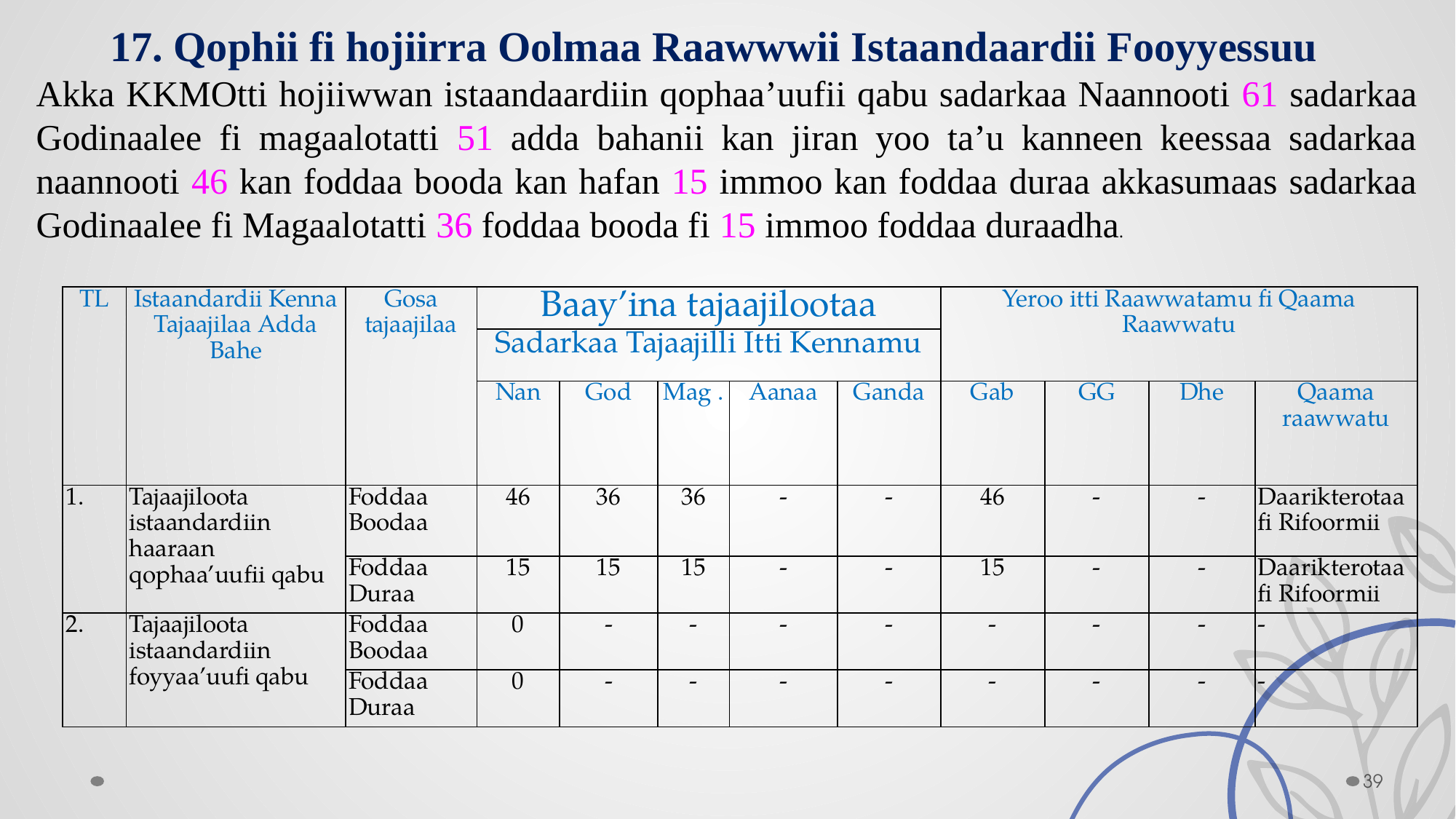

17. Qophii fi hojiirra Oolmaa Raawwwii Istaandaardii Fooyyessuu
Akka KKMOtti hojiiwwan istaandaardiin qophaa’uufii qabu sadarkaa Naannooti 61 sadarkaa Godinaalee fi magaalotatti 51 adda bahanii kan jiran yoo ta’u kanneen keessaa sadarkaa naannooti 46 kan foddaa booda kan hafan 15 immoo kan foddaa duraa akkasumaas sadarkaa Godinaalee fi Magaalotatti 36 foddaa booda fi 15 immoo foddaa duraadha.

| TL | Istaandardii Kenna Tajaajilaa Adda Bahe | Gosa tajaajilaa | Baay’ina tajaajilootaa |  |  |  |  | Yeroo itti Raawwatamu fi Qaama Raawwatu |  |  |  |
| --- | --- | --- | --- | --- | --- | --- | --- | --- | --- | --- | --- |
|  |  |  | Sadarkaa Tajaajilli Itti Kennamu |  |  |  |  |  |  |  |  |
|  |  |  | Nan | God | Mag . | Aanaa | Ganda | Gab | GG | Dhe | Qaama raawwatu |
| 1. | Tajaajiloota istaandardiin haaraan qophaa’uufii qabu | Foddaa Boodaa | 46 | 36 | 36 | - | - | 46 | - | - | Daarikterotaa fi Rifoormii |
|  |  | Foddaa Duraa | 15 | 15 | 15 | - | - | 15 | - | - | Daarikterotaa fi Rifoormii |
| 2. | Tajaajiloota istaandardiin foyyaa’uufi qabu | Foddaa Boodaa | 0 | - | - | - | - | - | - | - | - |
|  |  | Foddaa Duraa | 0 | - | - | - | - | - | - | - | - |
39